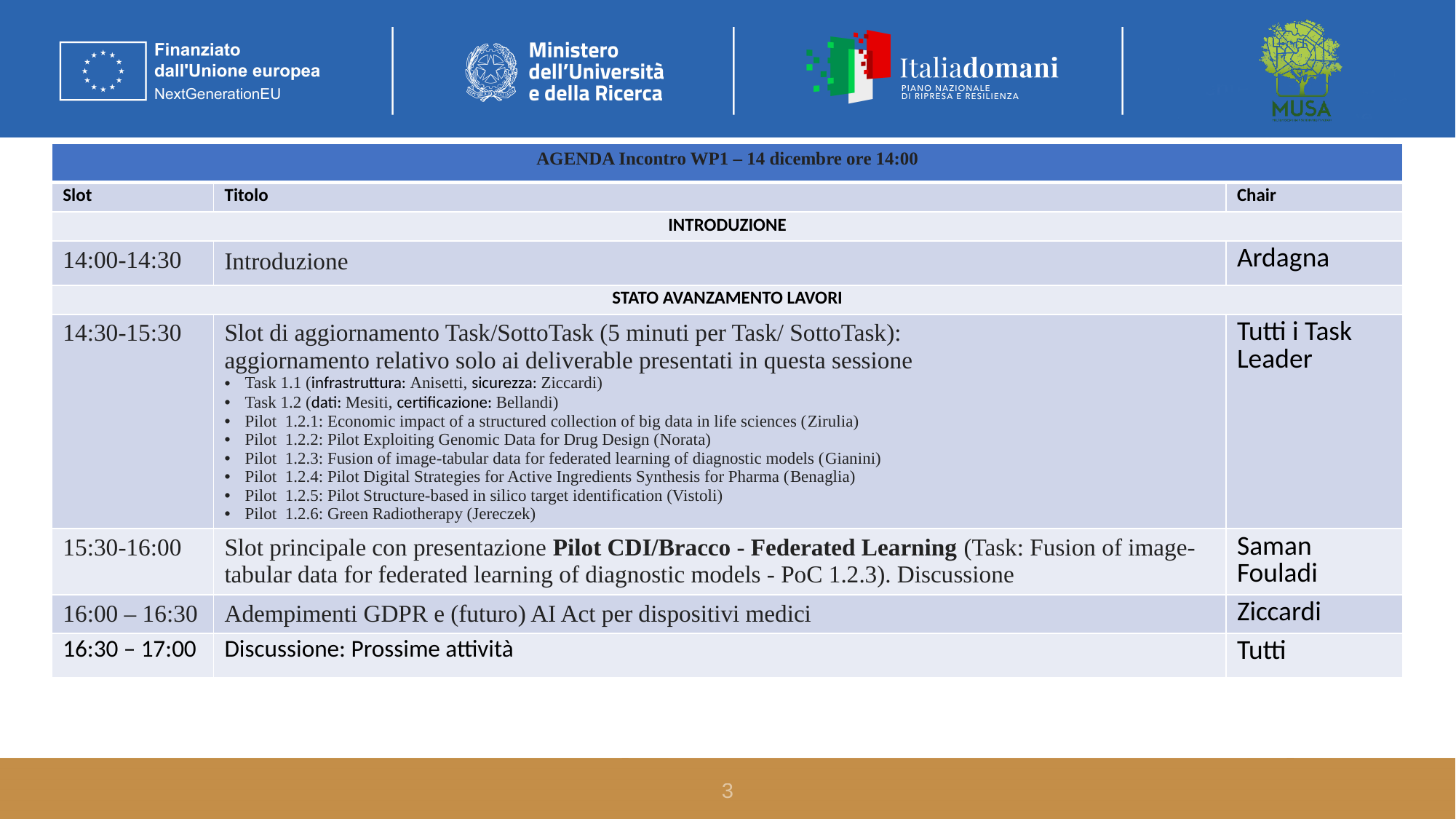

| AGENDA Incontro WP1 – 14 dicembre ore 14:00 |  |  |
| --- | --- | --- |
| Slot | Titolo | Chair |
| INTRODUZIONE |  |  |
| 14:00-14:30 | Introduzione | Ardagna |
| STATO AVANZAMENTO LAVORI |  |  |
| 14:30-15:30 | Slot di aggiornamento Task/SottoTask (5 minuti per Task/ SottoTask): aggiornamento relativo solo ai deliverable presentati in questa sessione Task 1.1 (infrastruttura: Anisetti, sicurezza: Ziccardi) Task 1.2 (dati: Mesiti, certificazione: Bellandi) Pilot 1.2.1: Economic impact of a structured collection of big data in life sciences (Zirulia) Pilot 1.2.2: Pilot Exploiting Genomic Data for Drug Design (Norata) Pilot 1.2.3: Fusion of image-tabular data for federated learning of diagnostic models (Gianini) Pilot 1.2.4: Pilot Digital Strategies for Active Ingredients Synthesis for Pharma (Benaglia) Pilot 1.2.5: Pilot Structure-based in silico target identification (Vistoli) Pilot 1.2.6: Green Radiotherapy (Jereczek) | Tutti i Task Leader |
| 15:30-16:00 | Slot principale con presentazione Pilot CDI/Bracco - Federated Learning (Task: Fusion of image-tabular data for federated learning of diagnostic models - PoC 1.2.3). Discussione | Saman Fouladi |
| 16:00 – 16:30 | Adempimenti GDPR e (futuro) AI Act per dispositivi medici | Ziccardi |
| 16:30 – 17:00 | Discussione: Prossime attività | Tutti |
3